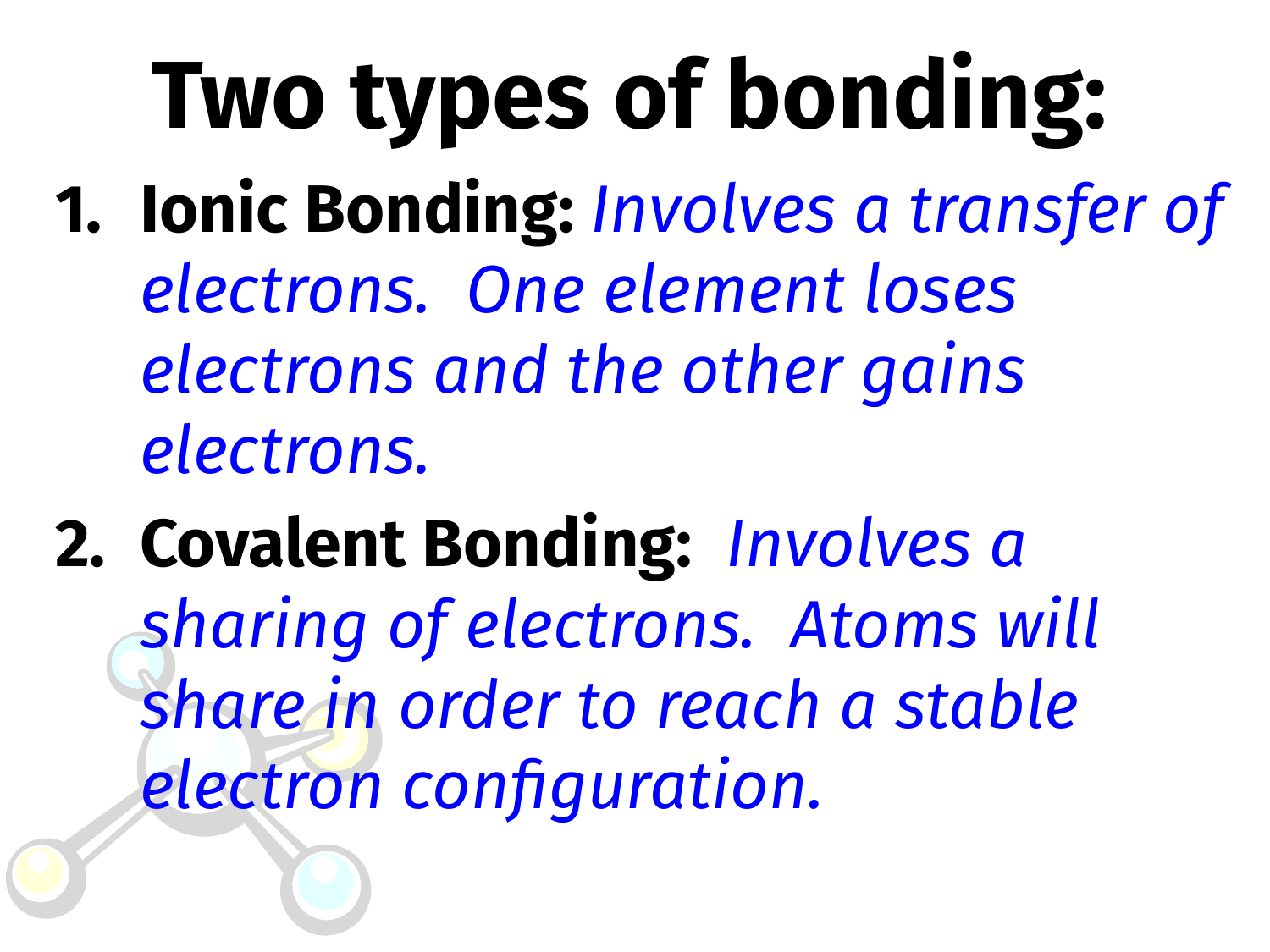

# Two types of bonding:
Ionic Bonding: Involves a transfer of electrons.  One element loses electrons and the other gains electrons.
Covalent Bonding:  Involves a sharing of electrons.  Atoms will share in order to reach a stable electron configuration.